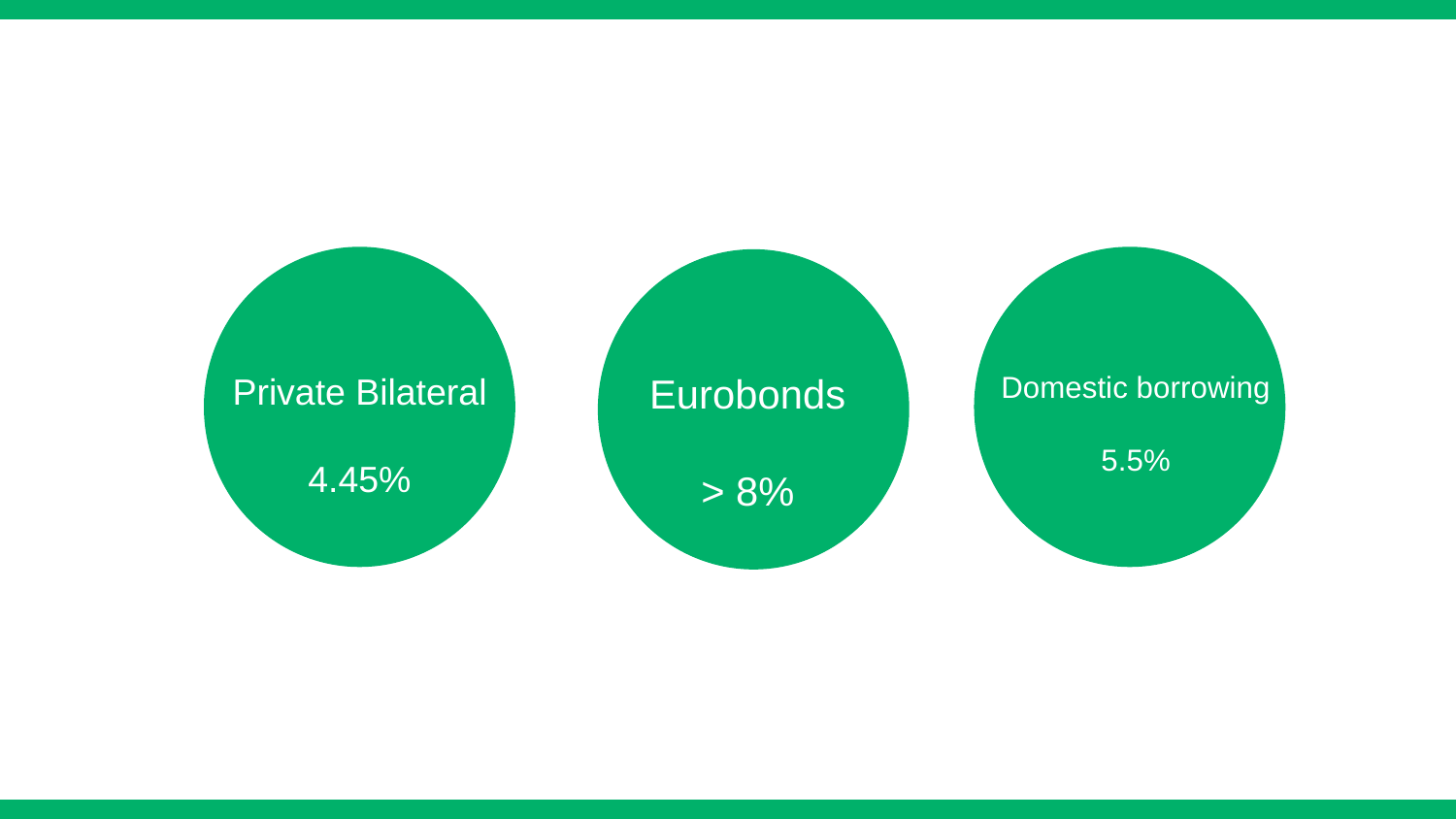

Domestic borrowing

5.5%
Eurobonds

> 8%
Private Bilateral

4.45%